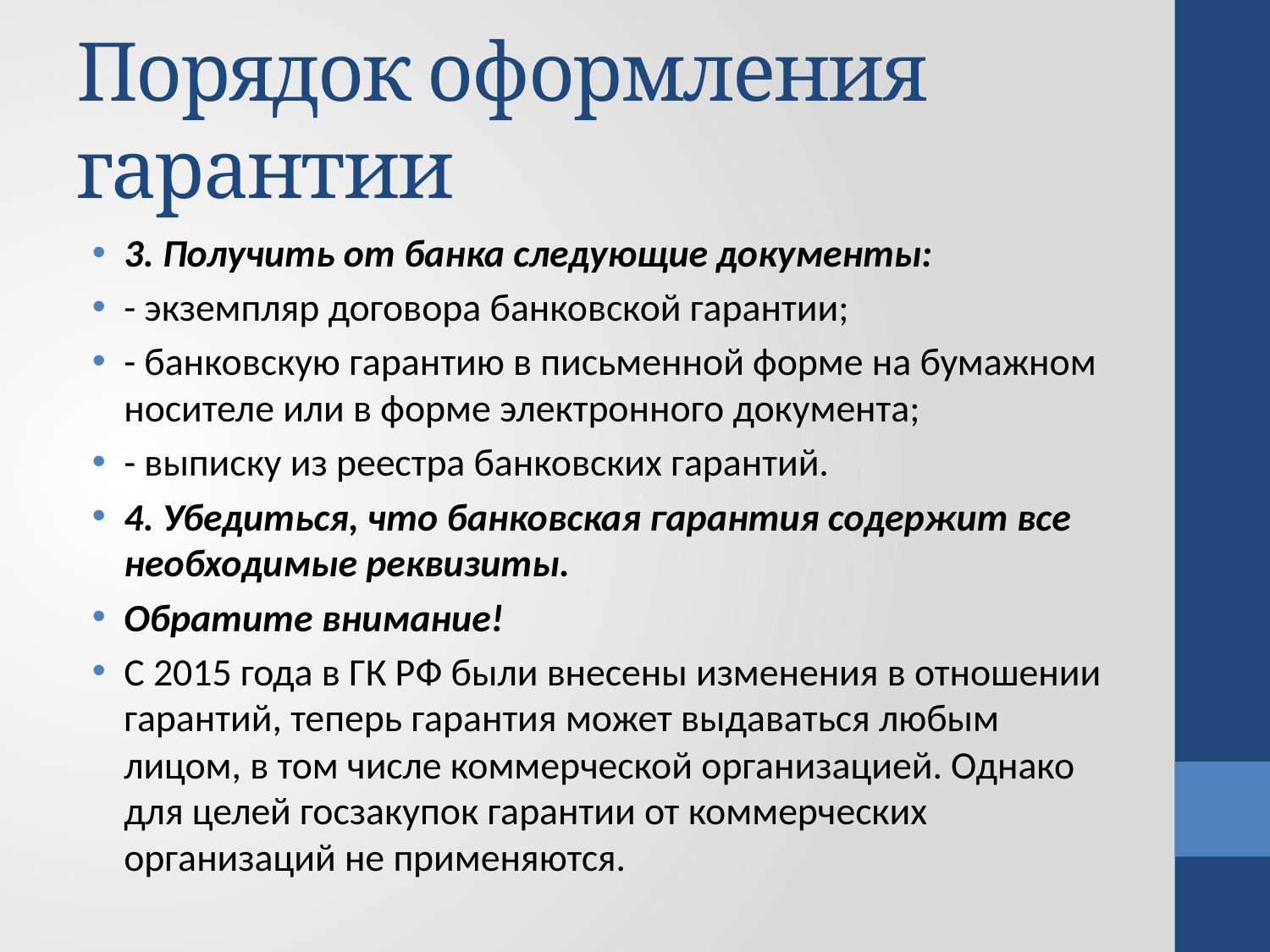

# Порядок оформления гарантии
3. Получить от банка следующие документы:
- экземпляр договора банковской гарантии;
- банковскую гарантию в письменной форме на бумажном носителе или в форме электронного документа;
- выписку из реестра банковских гарантий.
4. Убедиться, что банковская гарантия содержит все необходимые реквизиты.
Обратите внимание!
С 2015 года в ГК РФ были внесены изменения в отношении гарантий, теперь гарантия может выдаваться любым лицом, в том числе коммерческой организацией. Однако для целей госзакупок гарантии от коммерческих организаций не применяются.